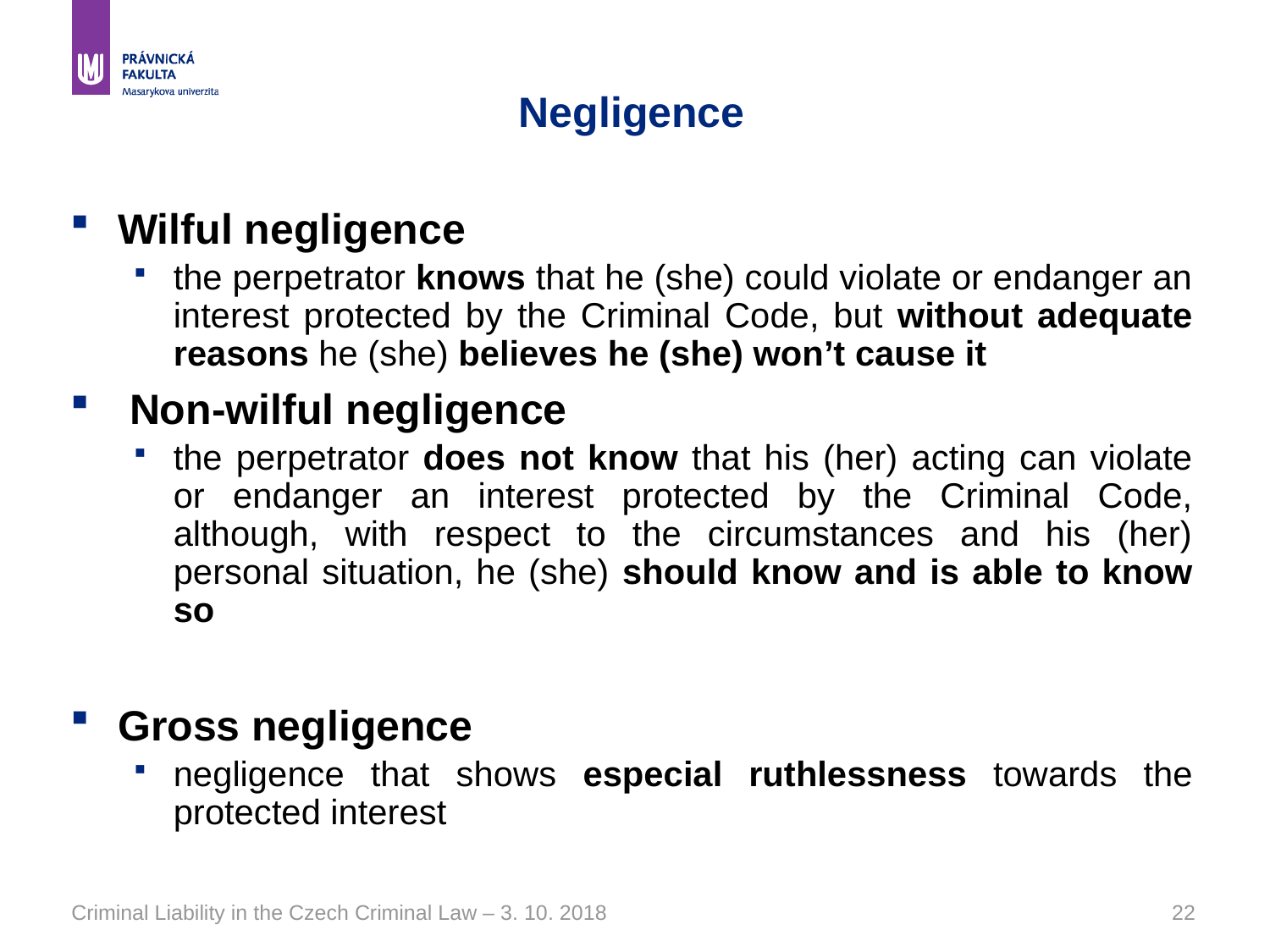

# Negligence

Wilful negligence
the perpetrator knows that he (she) could violate or endanger an interest protected by the Criminal Code, but without adequate reasons he (she) believes he (she) won’t cause it
 Non-wilful negligence
the perpetrator does not know that his (her) acting can violate or endanger an interest protected by the Criminal Code, although, with respect to the circumstances and his (her) personal situation, he (she) should know and is able to know so

Gross negligence
negligence that shows especial ruthlessness towards the protected interest
Criminal Liability in the Czech Criminal Law – 3. 10. 2018
22